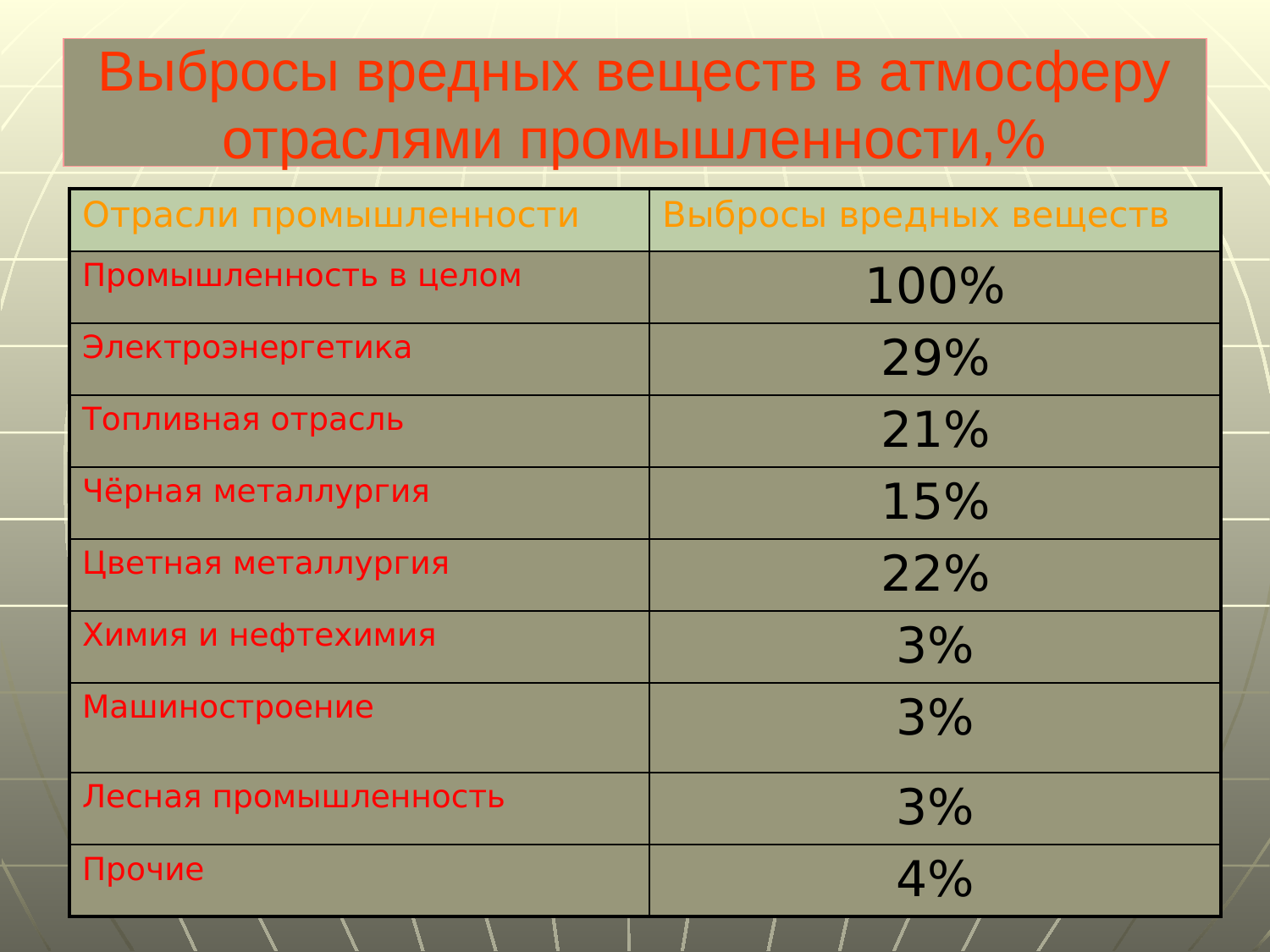

# Выбросы вредных веществ в атмосферу отраслями промышленности,%
| Отрасли промышленности | Выбросы вредных веществ |
| --- | --- |
| Промышленность в целом | 100% |
| Электроэнергетика | 29% |
| Топливная отрасль | 21% |
| Чёрная металлургия | 15% |
| Цветная металлургия | 22% |
| Химия и нефтехимия | 3% |
| Машиностроение | 3% |
| Лесная промышленность | 3% |
| Прочие | 4% |